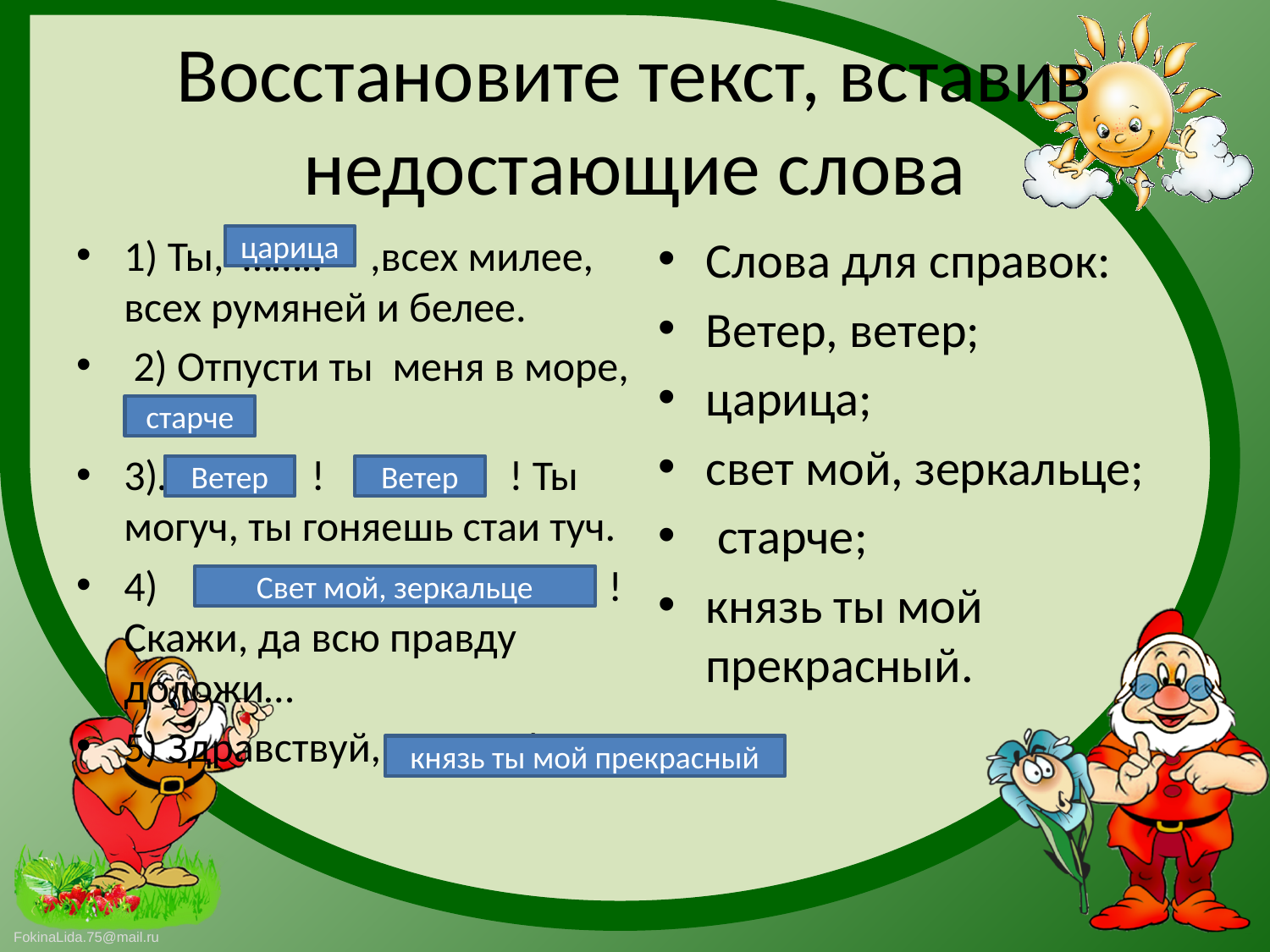

# Восстановите текст, вставив недостающие слова
1) Ты,  ……..     ,всех милее, всех румяней и белее.
 2) Отпусти ты  меня в море, ….
3)…             !      ...          ! Ты могуч, ты гоняешь стаи туч.
4)      ……..                                 ! Скажи, да всю правду доложи…
5) Здравствуй, …….       !

Слова для справок:
Ветер, ветер;
царица;
свет мой, зеркальце;
 старче;
князь ты мой прекрасный.

царица
старче
Ветер
Ветер
Свет мой, зеркальце
князь ты мой прекрасный